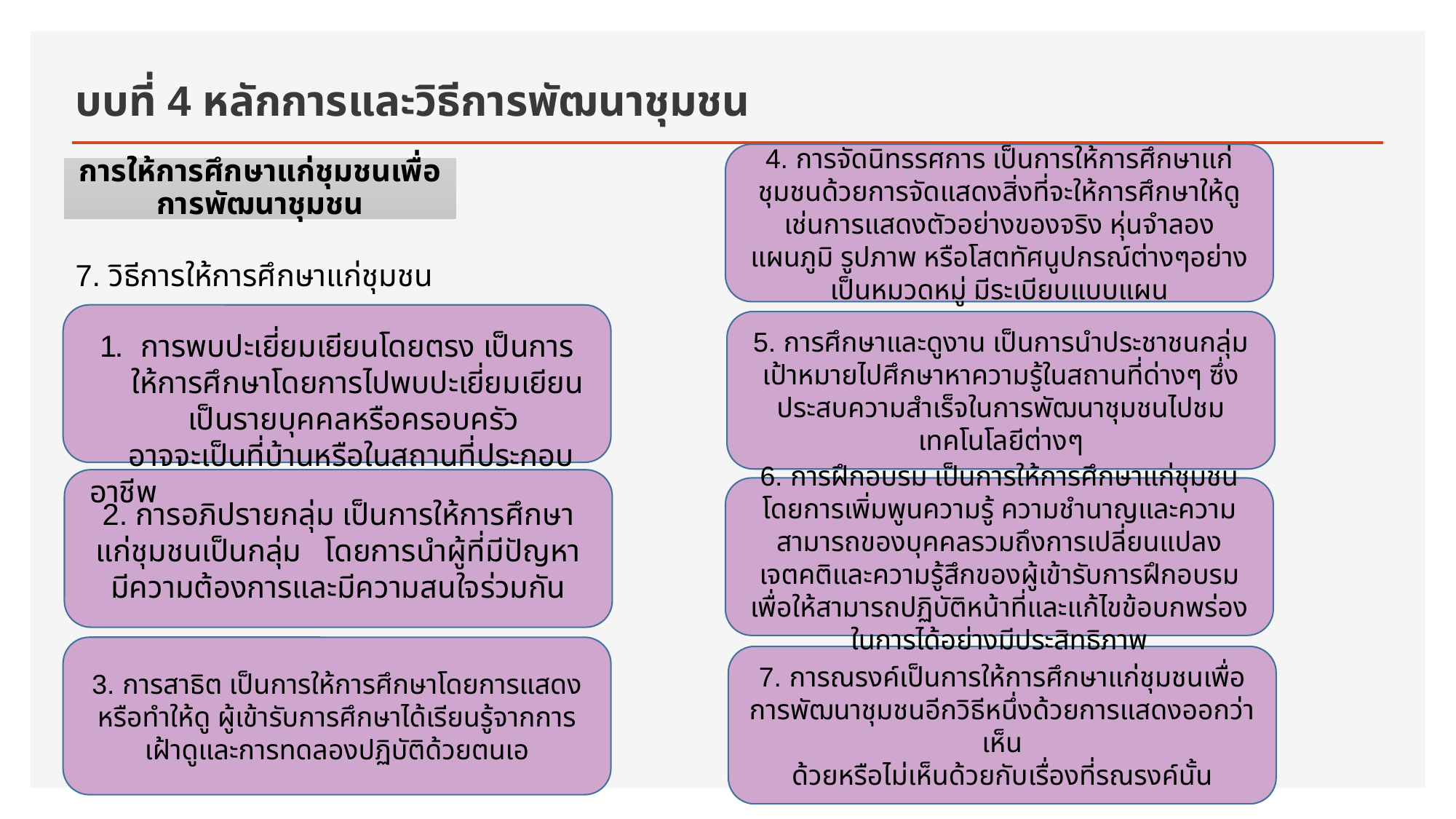

บบที่ 4 หลักการและวิธีการพัฒนาชุมชน
4. การจัดนิทรรศการ เป็นการให้การศึกษาแก่ชุมชนด้วยการจัดแสดงสิ่งที่จะให้การศึกษาให้ดู เช่นการแสดงตัวอย่างของจริง หุ่นจำลอง แผนภูมิ รูปภาพ หรือโสตทัศนูปกรณ์ต่างๆอย่างเป็นหมวดหมู่ มีระเบียบแบบแผน

การให้การศึกษาแก่ชุมชนเพื่อการพัฒนาชุมชน
7. วิธีการให้การศึกษาแก่ชุมชน

5. การศึกษาและดูงาน เป็นการนำประชาชนกลุ่มเป้าหมายไปศึกษาหาความรู้ในสถานที่ด่างๆ ซึ่ง
ประสบความสำเร็จในการพัฒนาชุมชนไปชมเทคโนโลยีต่างๆ
การพบปะเยี่ยมเยียนโดยตรง เป็นการให้การศึกษาโดยการไปพบปะเยี่ยมเยียนเป็นรายบุคคลหรือครอบครัว
     อาจจะเป็นที่บ้านหรือในสถานที่ประกอบอาชีพ

6. การฝึกอบรม เป็นการให้การศึกษาแก่ชุมชน โดยการเพิ่มพูนความรู้ ความชำนาญและความสามารถของบุคคลรวมถึงการเปลี่ยนแปลงเจตคติและความรู้สึกของผู้เข้ารับการฝึกอบรมเพื่อให้สามารถปฏิบัติหน้าที่และแก้ไขข้อบกพร่องในการได้อย่างมีประสิทธิภาพ
2. การอภิปรายกลุ่ม เป็นการให้การศึกษาแก่ชุมชนเป็นกลุ่ม   โดยการนำผู้ที่มีปัญหามีความต้องการและมีความสนใจร่วมกัน
3. การสาธิต เป็นการให้การศึกษาโดยการแสดงหรือทำให้ดู ผู้เข้ารับการศึกษาได้เรียนรู้จากการเฝ้าดูและการทดลองปฏิบัติด้วยตนเอ
7. การณรงค์เป็นการให้การศึกษาแก่ชุมชนเพื่อการพัฒนาชุมชนอีกวิธีหนึ่งด้วยการแสดงออกว่าเห็น
ด้วยหรือไม่เห็นด้วยกับเรื่องที่รณรงค์นั้น